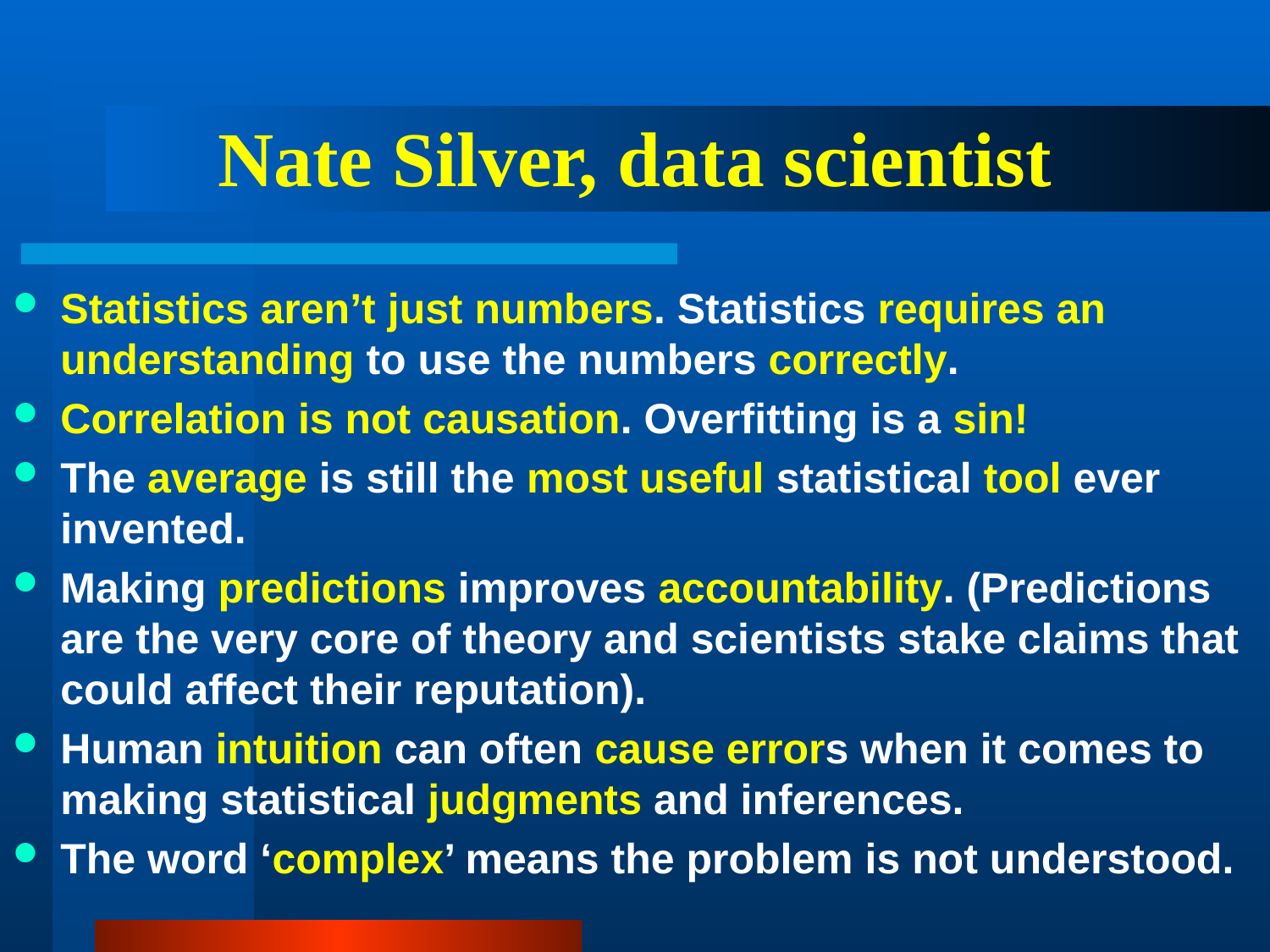

# Nate Silver, data scientist
Statistics aren’t just numbers. Statistics requires an understanding to use the numbers correctly.
Correlation is not causation. Overfitting is a sin!
The average is still the most useful statistical tool ever invented.
Making predictions improves accountability. (Predictions are the very core of theory and scientists stake claims that could affect their reputation).
Human intuition can often cause errors when it comes to making statistical judgments and inferences.
The word ‘complex’ means the problem is not understood.